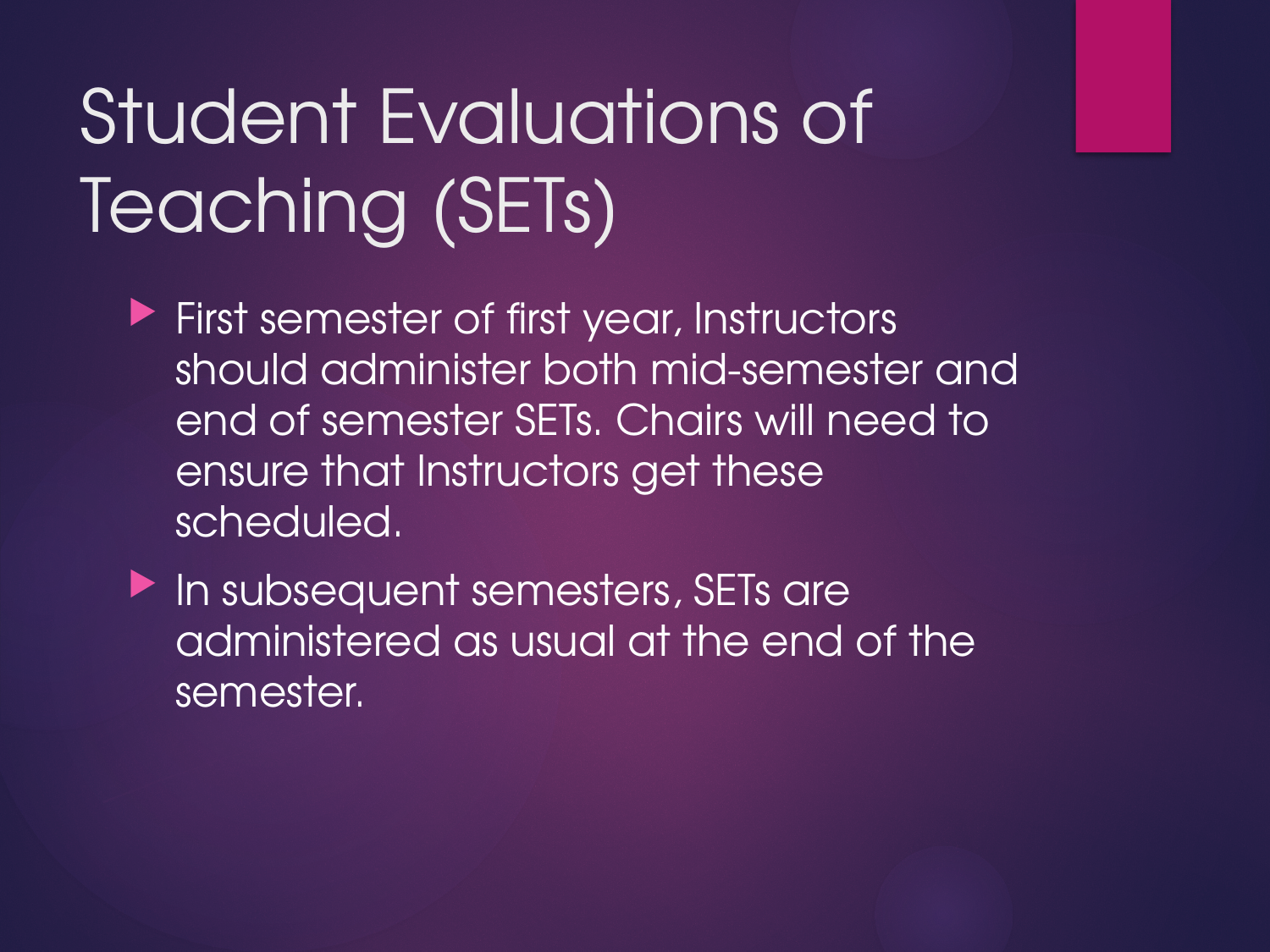

# Student Evaluations of Teaching (SETs)
First semester of first year, Instructors should administer both mid-semester and end of semester SETs. Chairs will need to ensure that Instructors get these scheduled.
In subsequent semesters, SETs are administered as usual at the end of the semester.